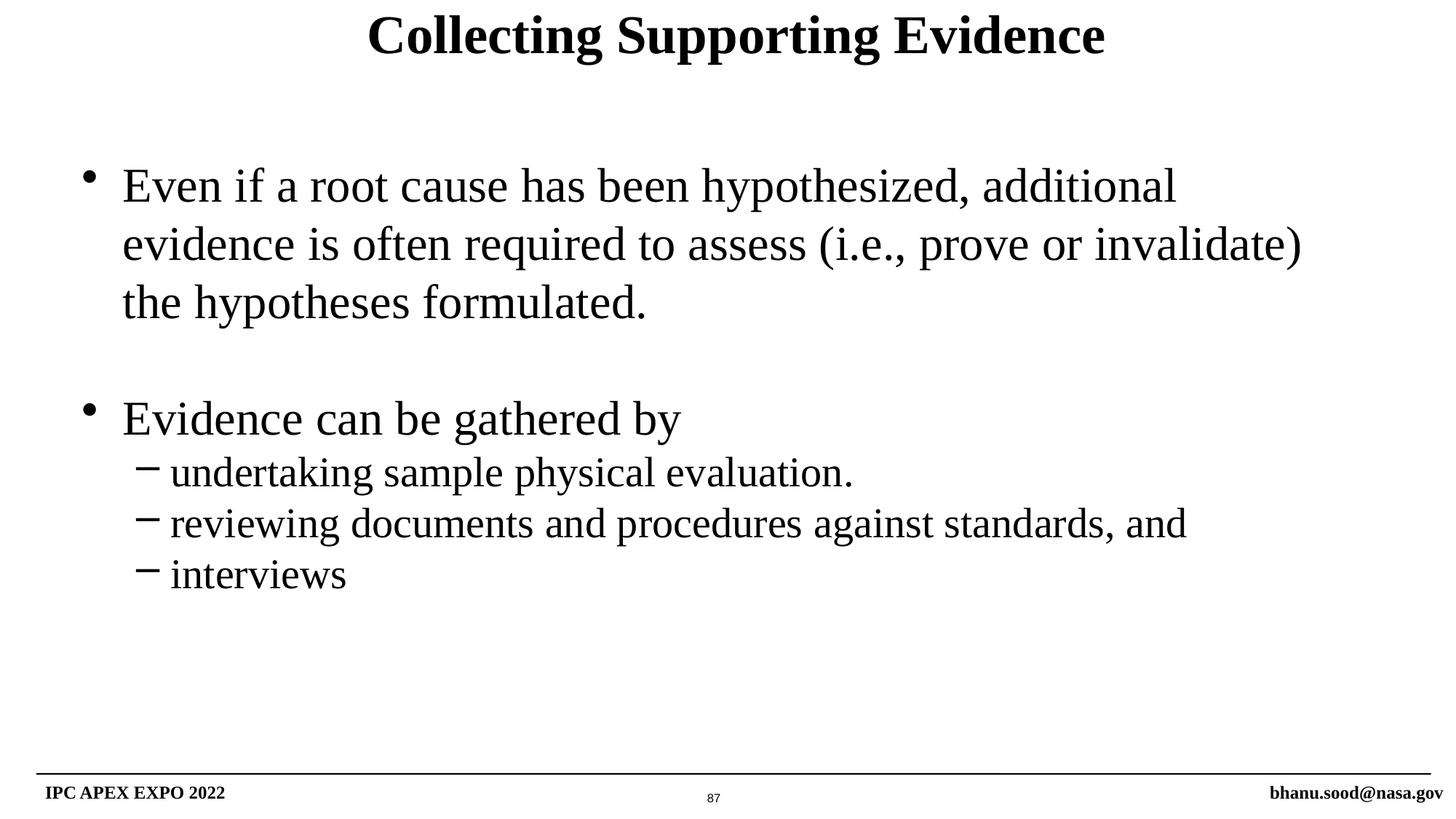

Collecting Supporting Evidence
Even if a root cause has been hypothesized, additional evidence is often required to assess (i.e., prove or invalidate) the hypotheses formulated.

Evidence can be gathered by
undertaking sample physical evaluation.
reviewing documents and procedures against standards, and
interviews